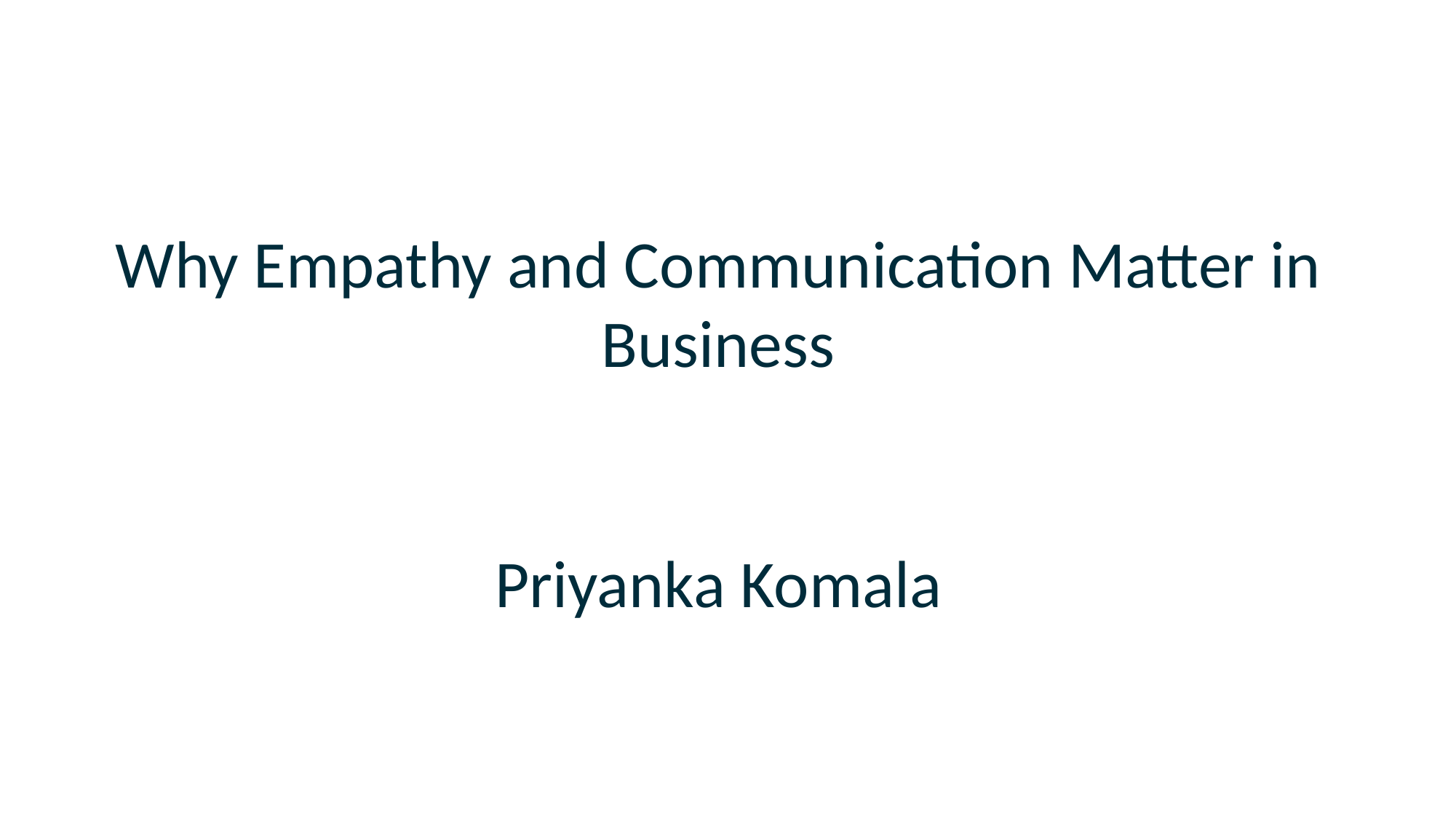

Why Empathy and Communication Matter in Business

Priyanka Komala